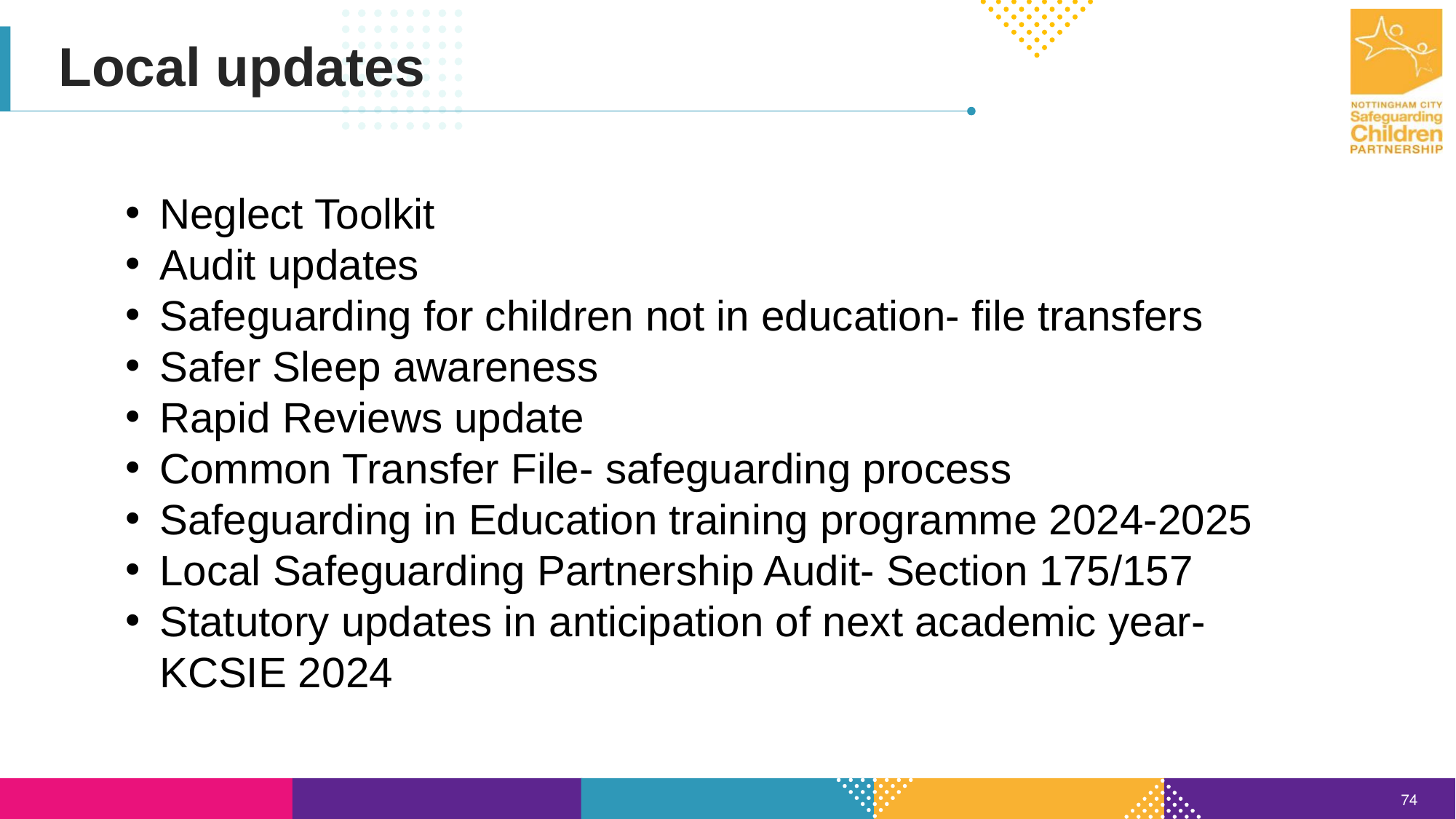

Local updates
Neglect Toolkit
Audit updates
Safeguarding for children not in education- file transfers
Safer Sleep awareness
Rapid Reviews update
Common Transfer File- safeguarding process
Safeguarding in Education training programme 2024-2025
Local Safeguarding Partnership Audit- Section 175/157
Statutory updates in anticipation of next academic year- KCSIE 2024